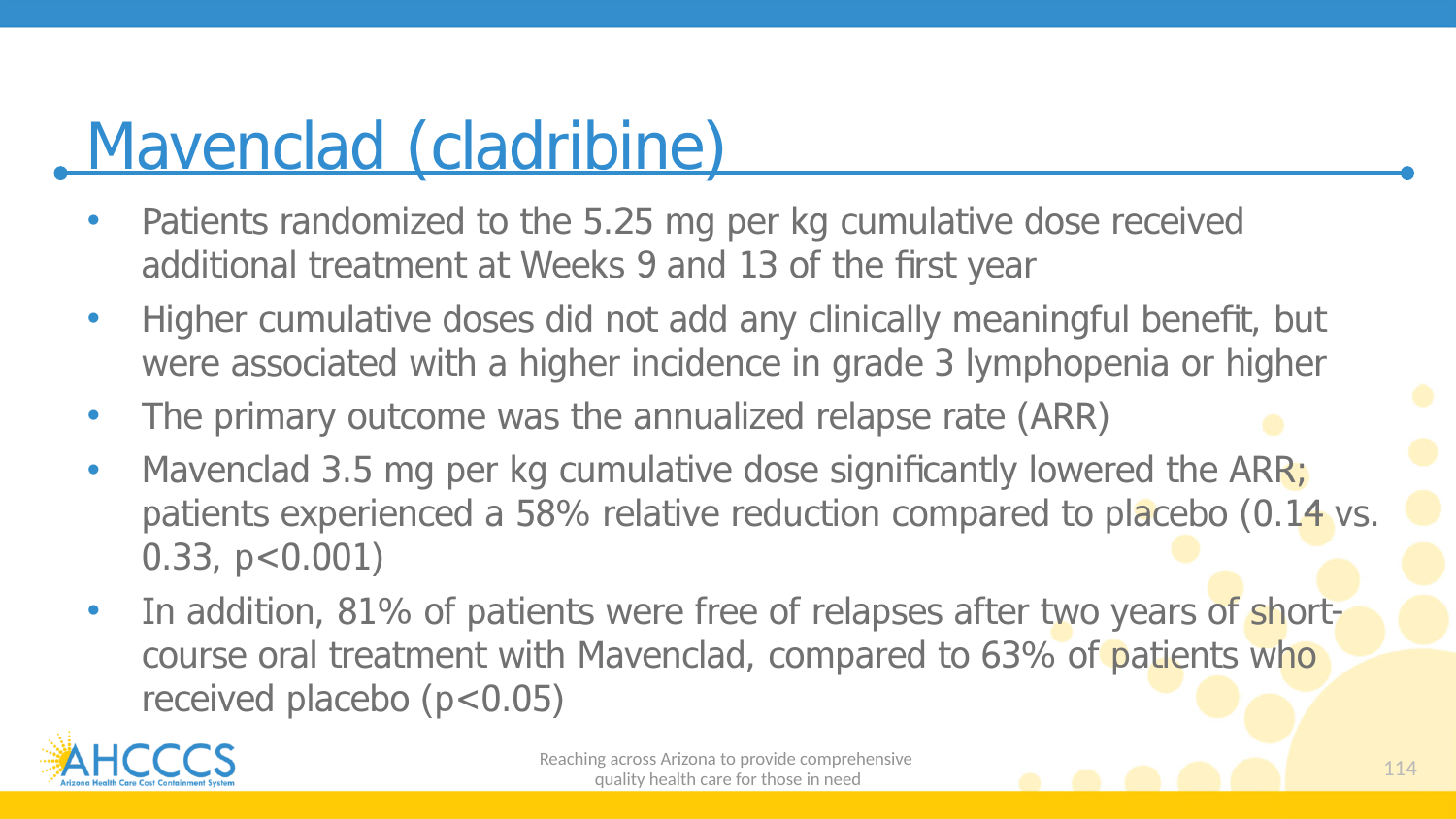

# Mavenclad (cladribine)
Patients randomized to the 5.25 mg per kg cumulative dose received additional treatment at Weeks 9 and 13 of the first year
Higher cumulative doses did not add any clinically meaningful benefit, but were associated with a higher incidence in grade 3 lymphopenia or higher
The primary outcome was the annualized relapse rate (ARR)
Mavenclad 3.5 mg per kg cumulative dose significantly lowered the ARR; patients experienced a 58% relative reduction compared to placebo (0.14 vs. 0.33, p<0.001)
In addition, 81% of patients were free of relapses after two years of short-course oral treatment with Mavenclad, compared to 63% of patients who received placebo (p<0.05)

Reaching across Arizona to provide comprehensive
quality health care for those in need
114